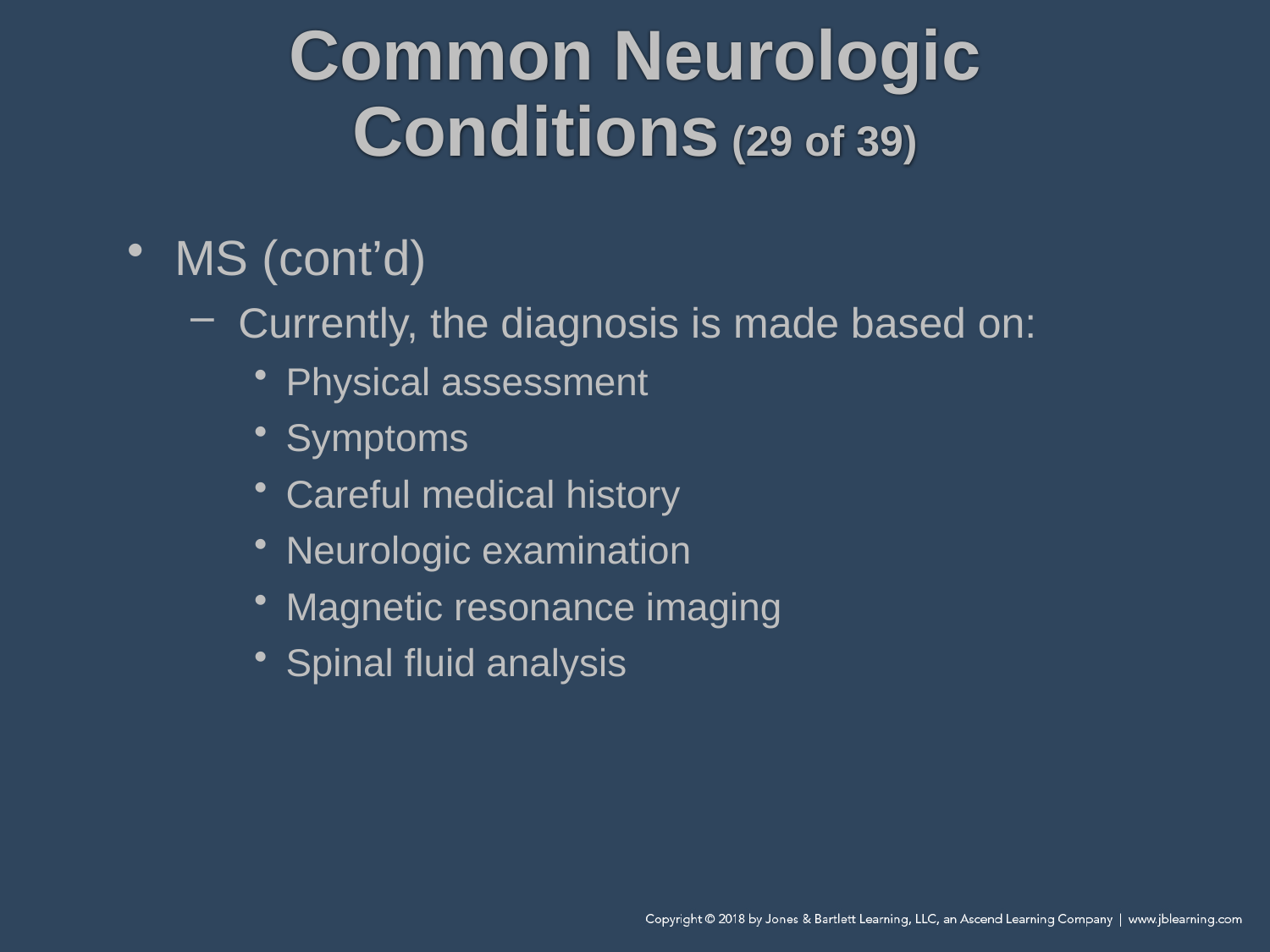

# Common Neurologic Conditions (29 of 39)
MS (cont’d)
Currently, the diagnosis is made based on:
Physical assessment
Symptoms
Careful medical history
Neurologic examination
Magnetic resonance imaging
Spinal fluid analysis